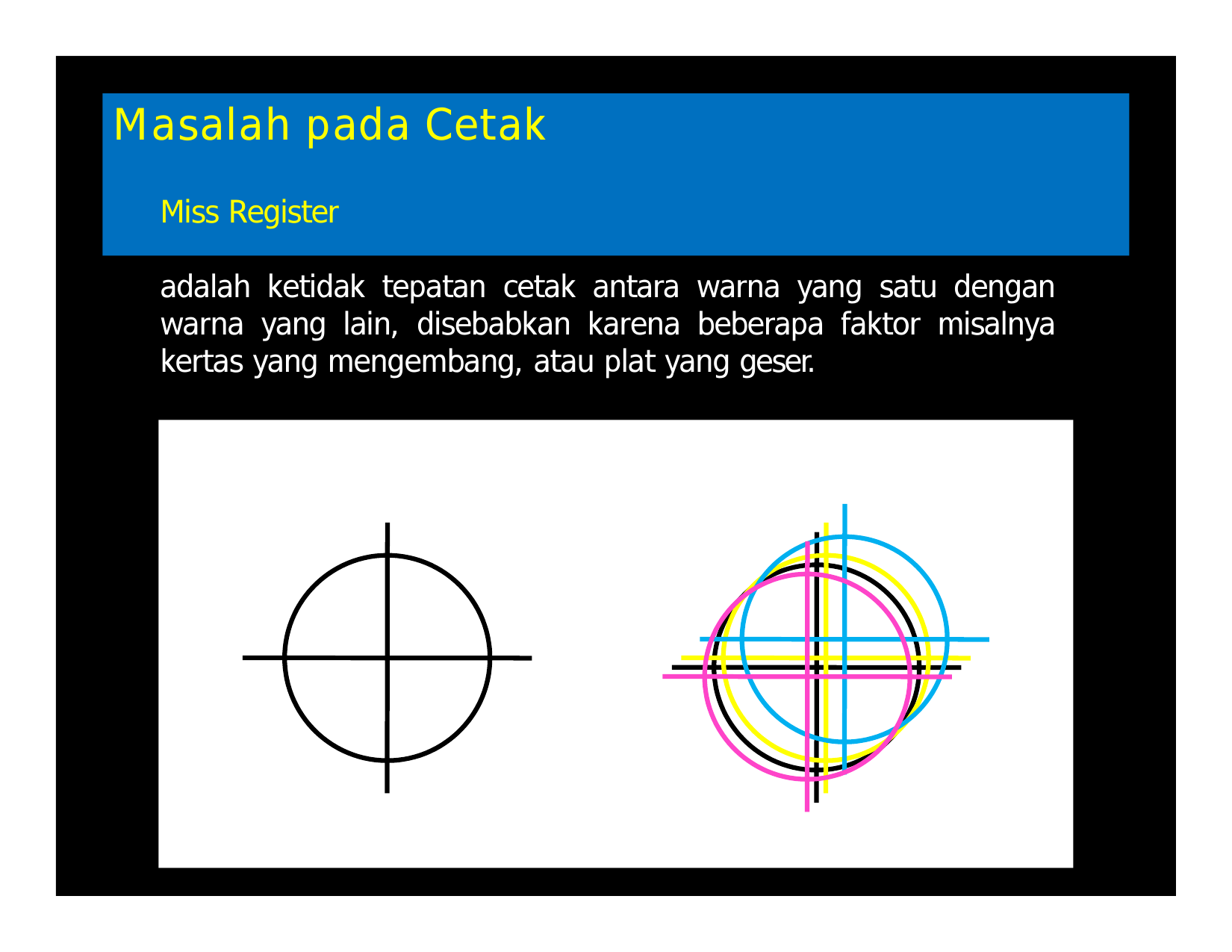

# Masalah pada Cetak
Miss Register

adalah ketidak tepatan cetak antara warna yang satu dengan  warna yang lain, disebabkan karena beberapa faktor misalnya  kertas yang mengembang, atau plat yang geser.